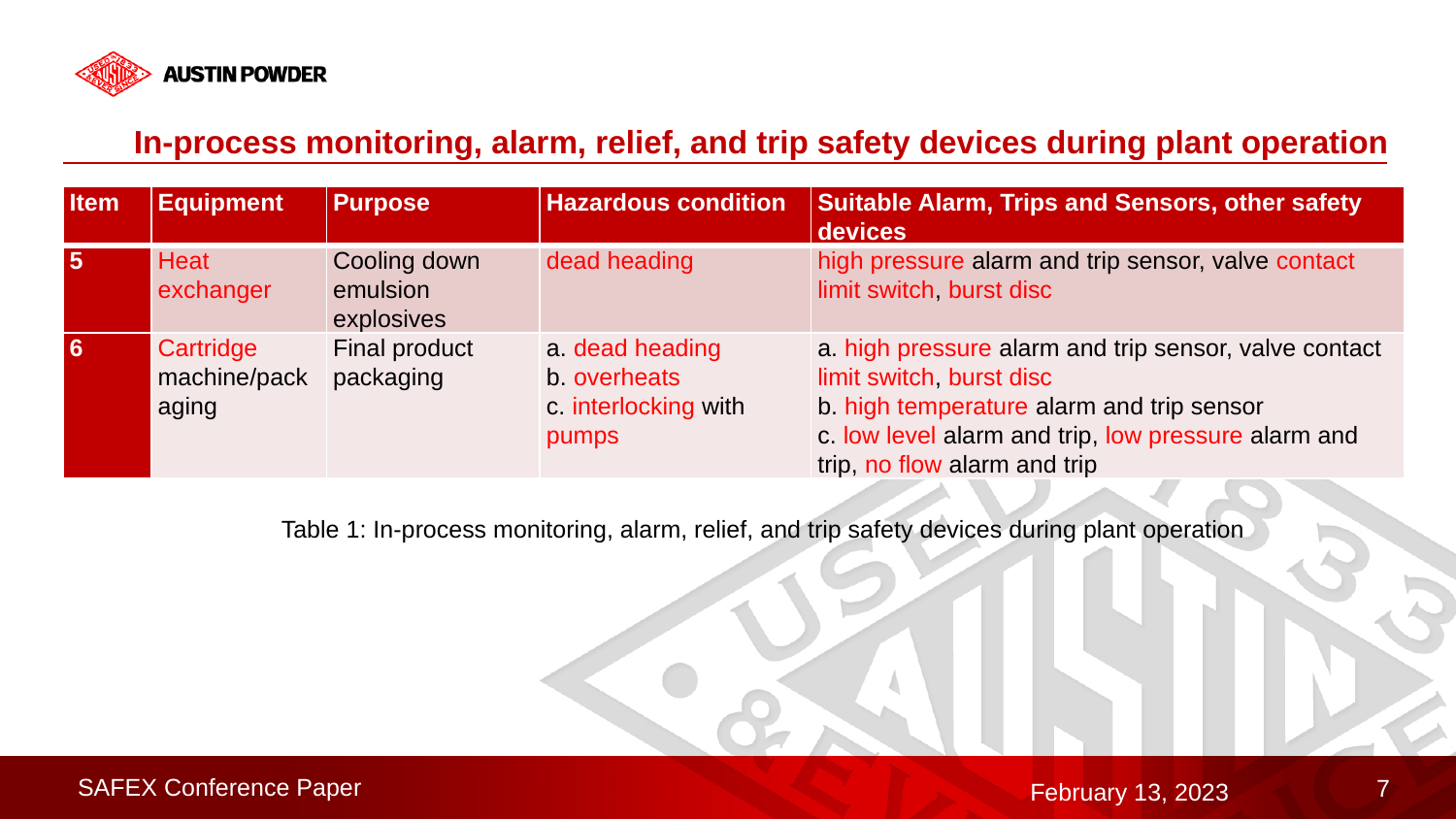

# In-process monitoring, alarm, relief, and trip safety devices during plant operation
| Item | Equipment | Purpose | Hazardous condition | Suitable Alarm, Trips and Sensors, other safety devices |
| --- | --- | --- | --- | --- |
| 5 | Heat exchanger | Cooling down emulsion explosives | dead heading | high pressure alarm and trip sensor, valve contact limit switch, burst disc |
| 6 | Cartridge machine/packaging | Final product packaging | a. dead heading b. overheats c. interlocking with pumps | a. high pressure alarm and trip sensor, valve contact limit switch, burst disc b. high temperature alarm and trip sensor c. low level alarm and trip, low pressure alarm and trip, no flow alarm and trip |
Table 1: In-process monitoring, alarm, relief, and trip safety devices during plant operation
SAFEX Conference Paper
February 13, 2023